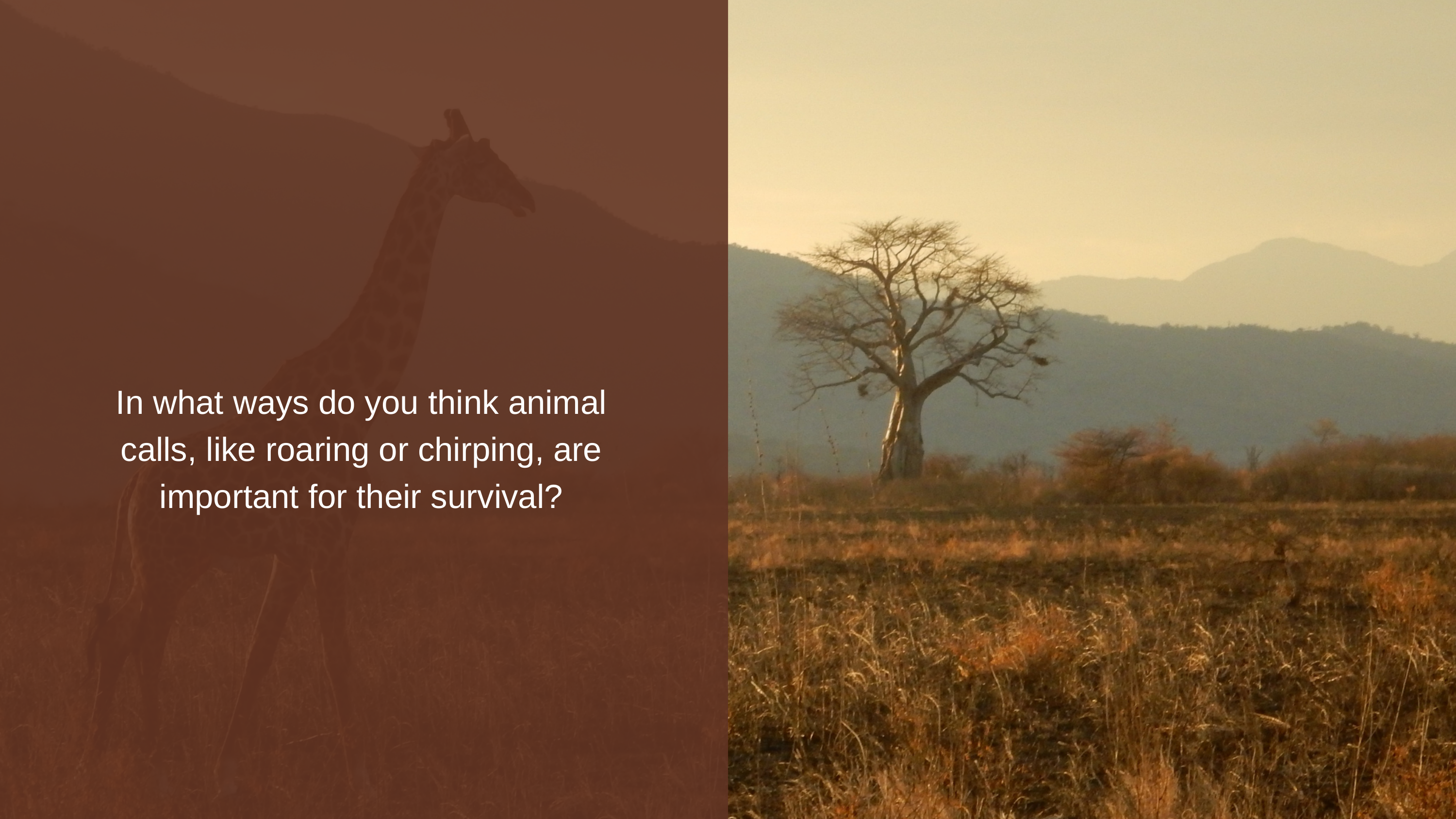

In what ways do you think animal calls, like roaring or chirping, are important for their survival?